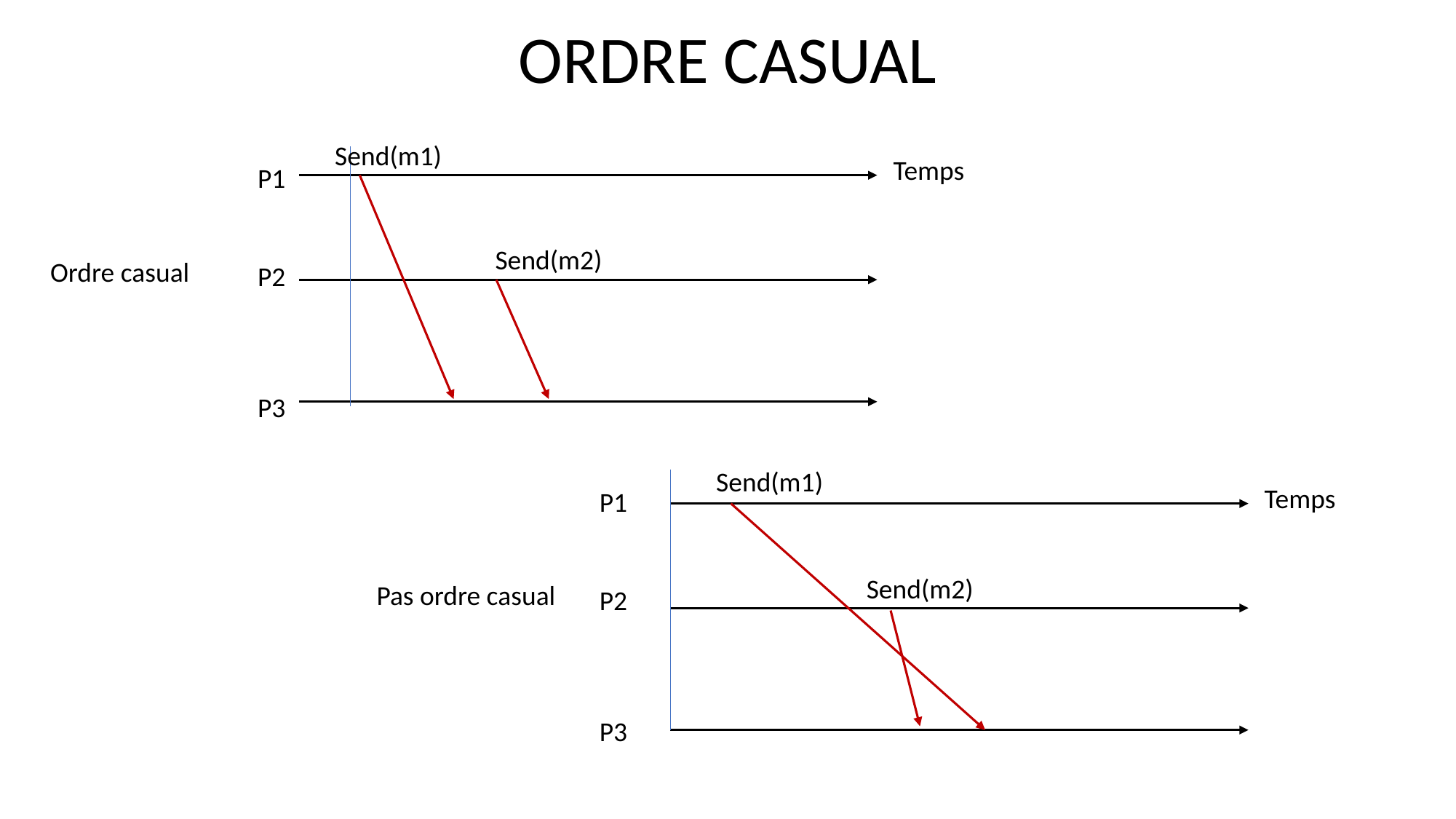

# ORDRE CASUAL
Send(m1)
Temps
P1

P2

P3
Send(m2)
Ordre casual
Send(m1)
Temps
P1

P2

P3
Send(m2)
Pas ordre casual